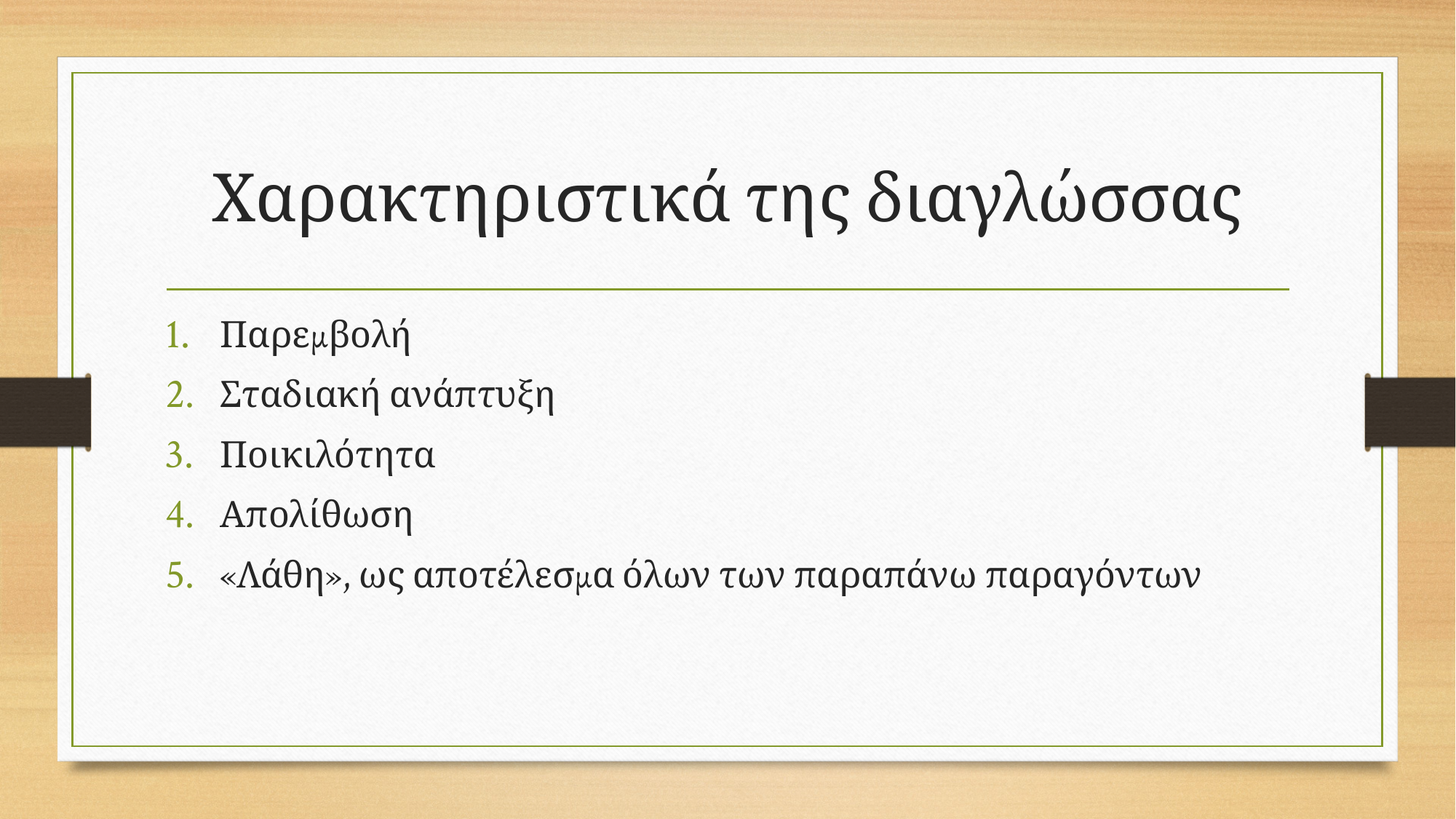

# Χαρακτηριστικά της διαγλώσσας
Παρεμβολή
Σταδιακή ανάπτυξη
Ποικιλότητα
Απολίθωση
«Λάθη», ως αποτέλεσμα όλων των παραπάνω παραγόντων